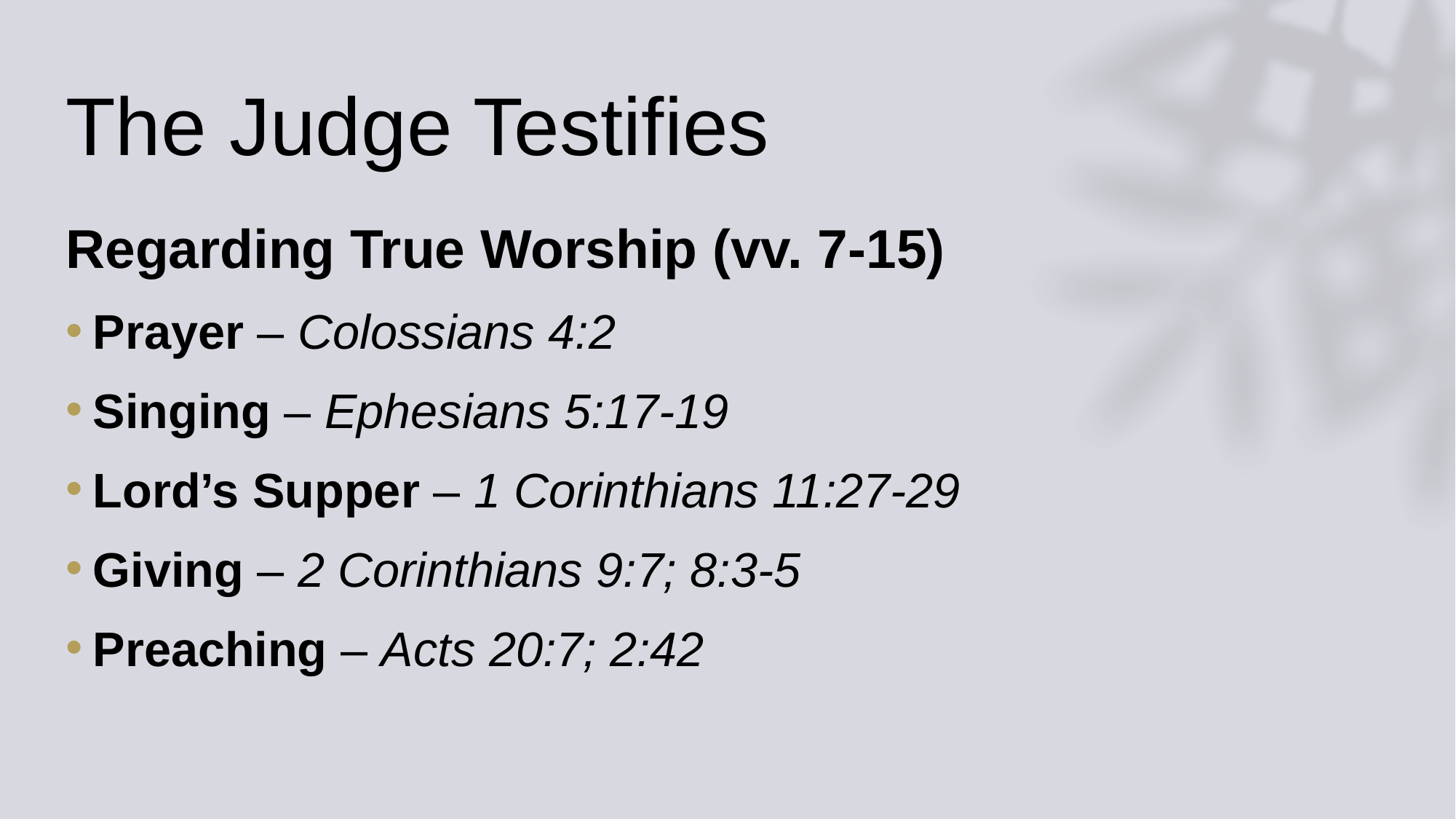

# The Judge Testifies
Regarding True Worship (vv. 7-15)
Prayer – Colossians 4:2
Singing – Ephesians 5:17-19
Lord’s Supper – 1 Corinthians 11:27-29
Giving – 2 Corinthians 9:7; 8:3-5
Preaching – Acts 20:7; 2:42